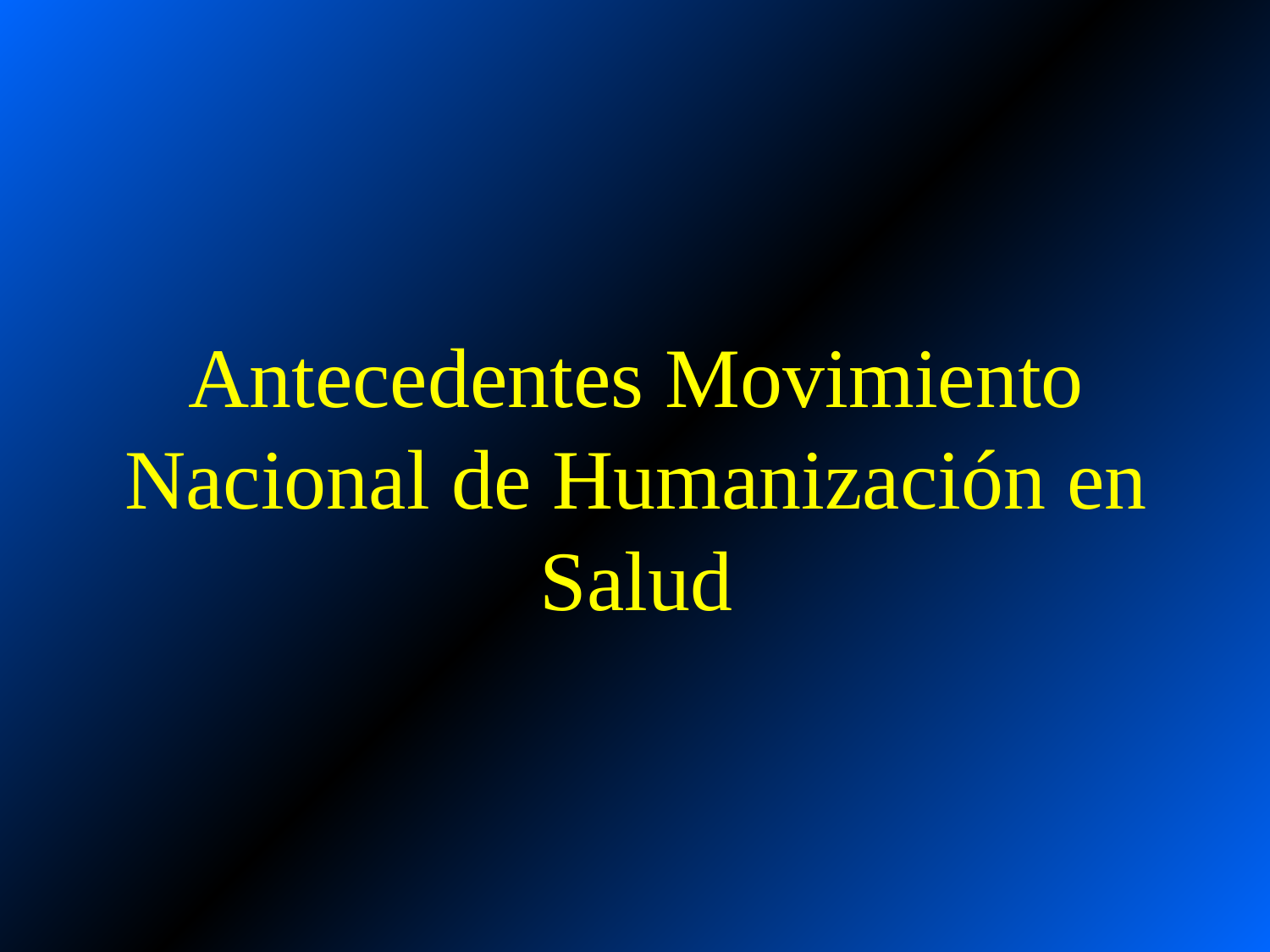

# Antecedentes Movimiento Nacional de Humanización en Salud